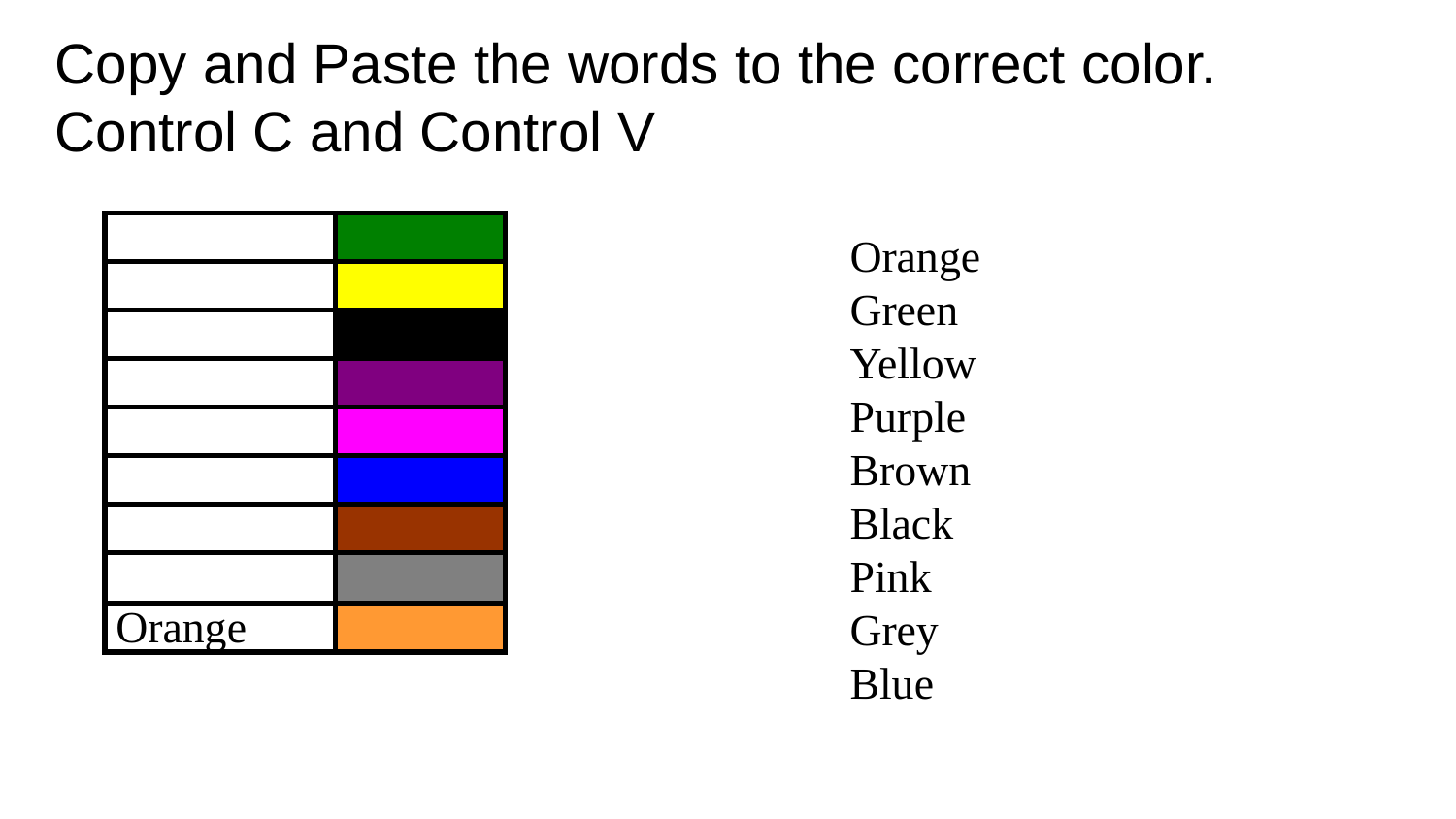

# Copy and Paste the words to the correct color.  Control C and Control V

|  |  |
| --- | --- |
|  |  |
|  |  |
|  |  |
|  |  |
|  |  |
|  |  |
|  |  |
| Orange |  |
Orange
Green
Yellow
Purple
Brown
Black
Pink
Grey
Blue